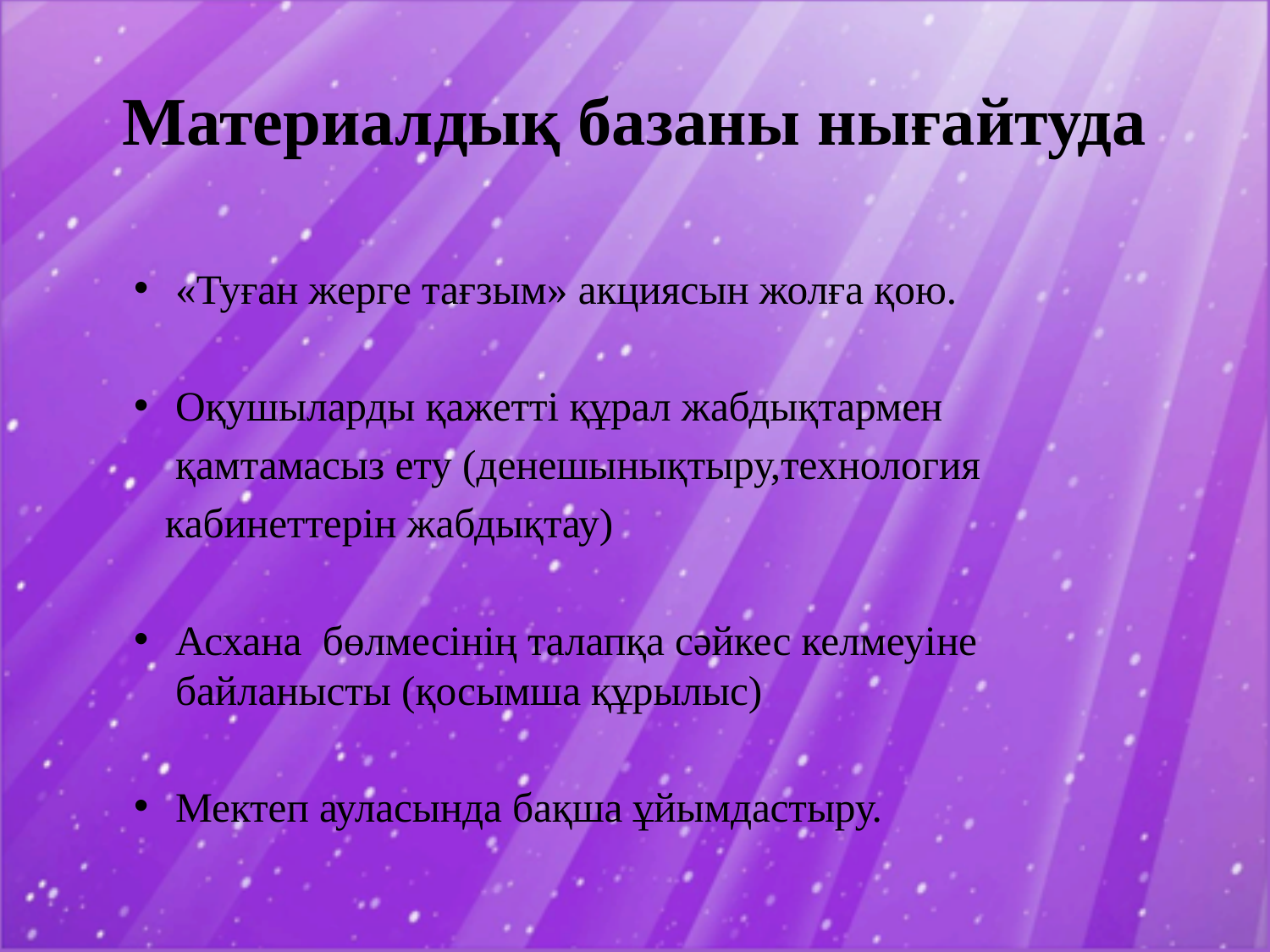

# Материалдық базаны нығайтуда
«Туған жерге тағзым» акциясын жолға қою.

Оқушыларды қажетті құрал жабдықтармен
    қамтамасыз ету (денешынықтыру,технология
   кабинеттерін жабдықтау)

Асхана  бөлмесінің талапқа сәйкес келмеуіне байланысты (қосымша құрылыс)

Мектеп ауласында бақша ұйымдастыру.